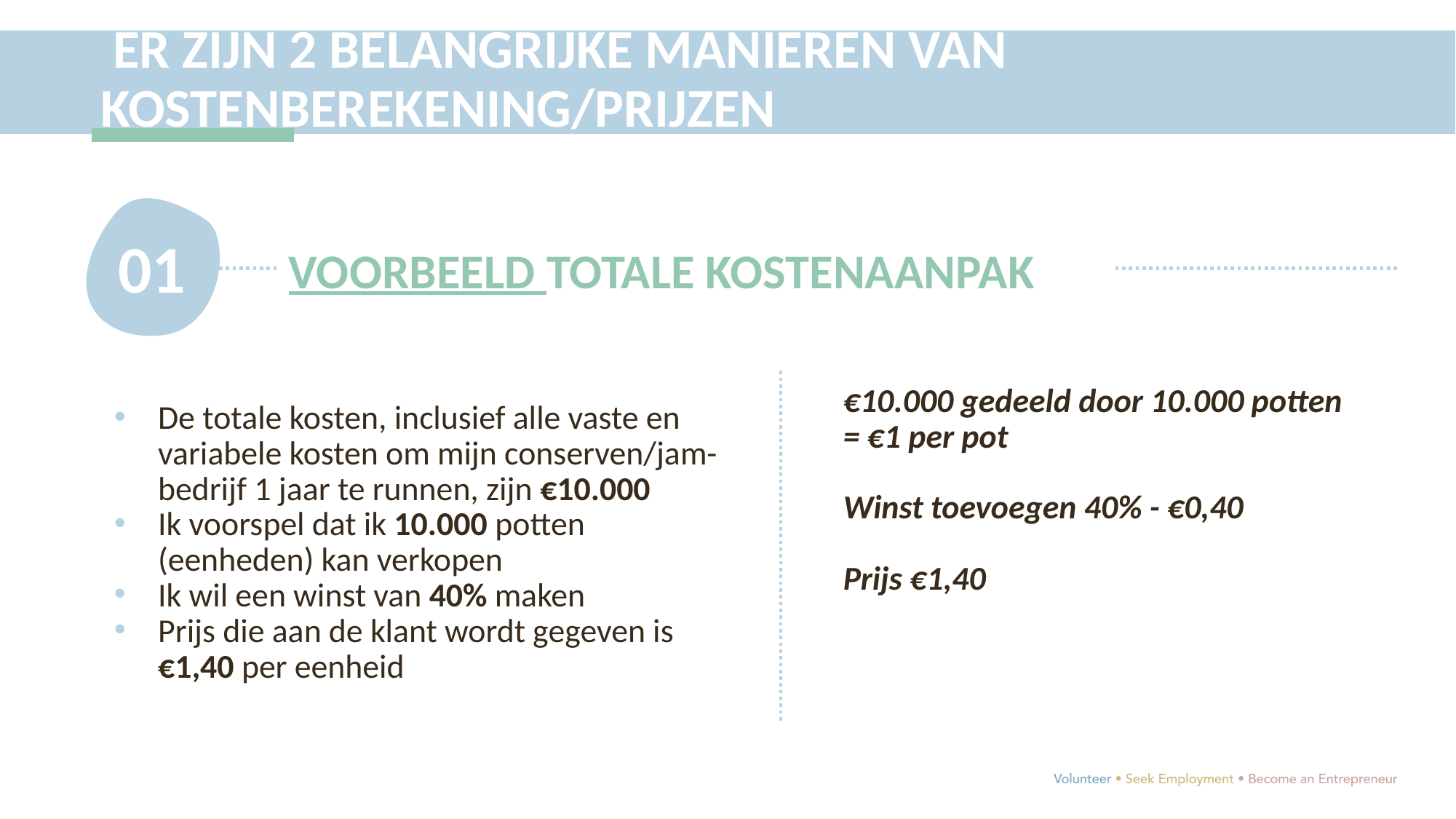

ER ZIJN 2 BELANGRIJKE MANIEREN VAN KOSTENBEREKENING/PRIJZEN

01
VOORBEELD TOTALE KOSTENAANPAK
€10.000 gedeeld door 10.000 potten
= €1 per pot

Winst toevoegen 40% - €0,40

Prijs €1,40

De totale kosten, inclusief alle vaste en variabele kosten om mijn conserven/jam-bedrijf 1 jaar te runnen, zijn €10.000
Ik voorspel dat ik 10.000 potten (eenheden) kan verkopen
Ik wil een winst van 40% maken
Prijs die aan de klant wordt gegeven is €1,40 per eenheid